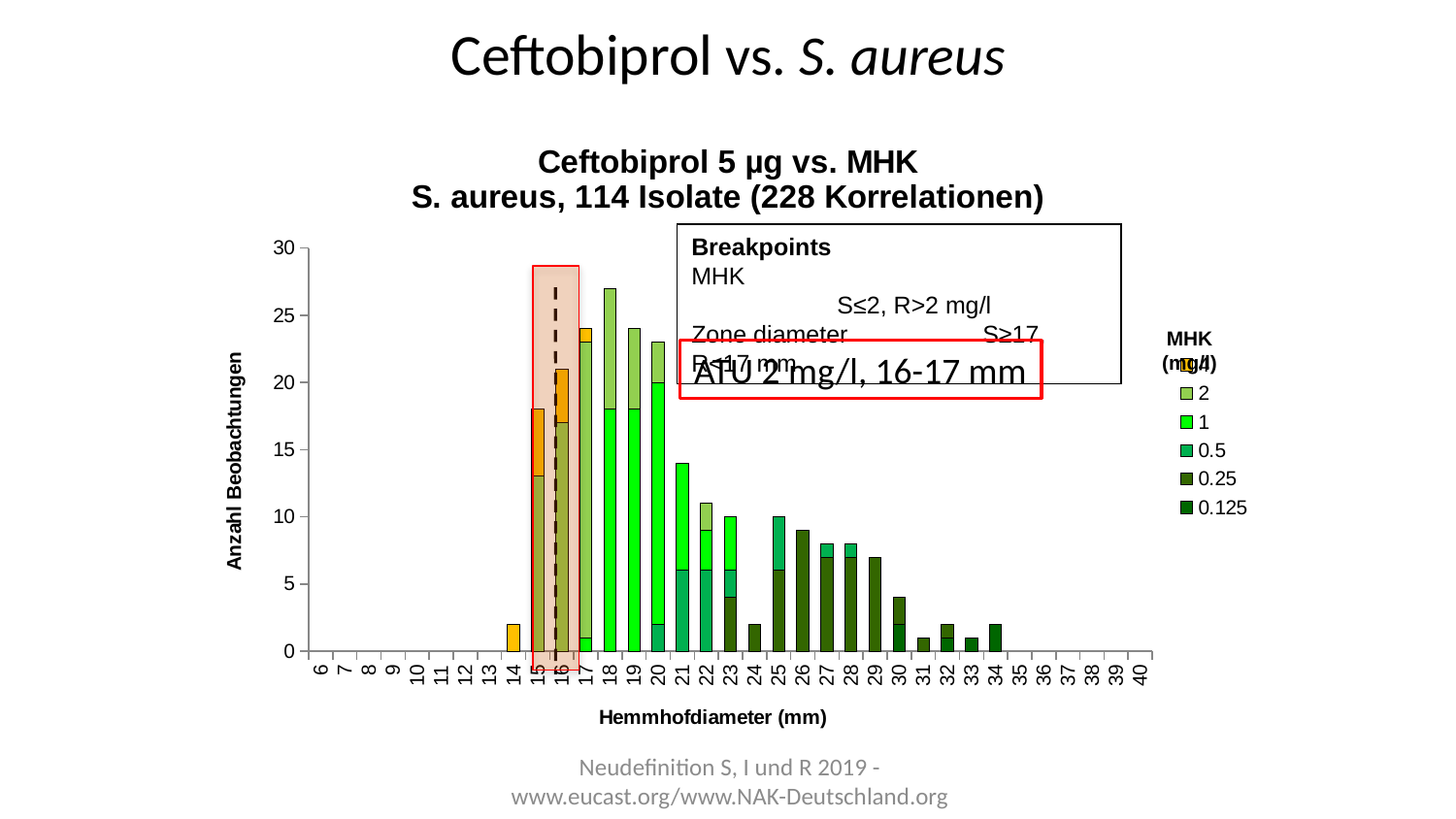

Ceftobiprol vs. S. aureus

### Chart: Ceftobiprol 5 µg vs. MHK
S. aureus, 114 Isolate (228 Korrelationen)

| Category | 0.125 | 0.25 | 0.5 | 1 | 2 | 4 |
|---|---|---|---|---|---|---|
| 6 | None | None | None | None | None | None |
| 7 | None | None | None | None | None | None |
| 8 | None | None | None | None | None | None |
| 9 | None | None | None | None | None | None |
| 10 | None | None | None | None | None | None |
| 11 | None | None | None | None | None | None |
| 12 | None | None | None | None | None | None |
| 13 | None | None | None | None | None | None |
| 14 | None | None | None | None | None | 2.0 |
| 15 | None | None | None | None | 13.0 | 5.0 |
| 16 | None | None | None | None | 17.0 | 4.0 |
| 17 | None | None | None | 1.0 | 22.0 | 1.0 |
| 18 | None | None | None | 18.0 | 9.0 | None |
| 19 | None | None | None | 18.0 | 6.0 | None |
| 20 | None | None | 2.0 | 18.0 | 3.0 | None |
| 21 | None | None | 6.0 | 8.0 | None | None |
| 22 | None | None | 6.0 | 3.0 | 2.0 | None |
| 23 | None | 4.0 | 2.0 | 4.0 | None | None |
| 24 | None | 2.0 | None | None | None | None |
| 25 | None | 6.0 | 4.0 | None | None | None |
| 26 | None | 9.0 | None | None | None | None |
| 27 | None | 7.0 | 1.0 | None | None | None |
| 28 | None | 7.0 | 1.0 | None | None | None |
| 29 | None | 7.0 | None | None | None | None |
| 30 | 2.0 | 2.0 | None | None | None | None |
| 31 | None | 1.0 | None | None | None | None |
| 32 | 1.0 | 1.0 | None | None | None | None |
| 33 | 1.0 | None | None | None | None | None |
| 34 | 2.0 | None | None | None | None | None |
| 35 | None | None | None | None | None | None |
| 36 | None | None | None | None | None | None |
| 37 | None | None | None | None | None | None |
| 38 | None | None | None | None | None | None |
| 39 | None | None | None | None | None | None |
| 40 | None | None | None | None | None | None |
Breakpoints
MHK 			S≤2, R>2 mg/l
Zone diameter	S≥17, R<17 mm

MHK
(mg/l)
ATU 2 mg/l, 16-17 mm
Neudefinition S, I und R 2019 - www.eucast.org/www.NAK-Deutschland.org